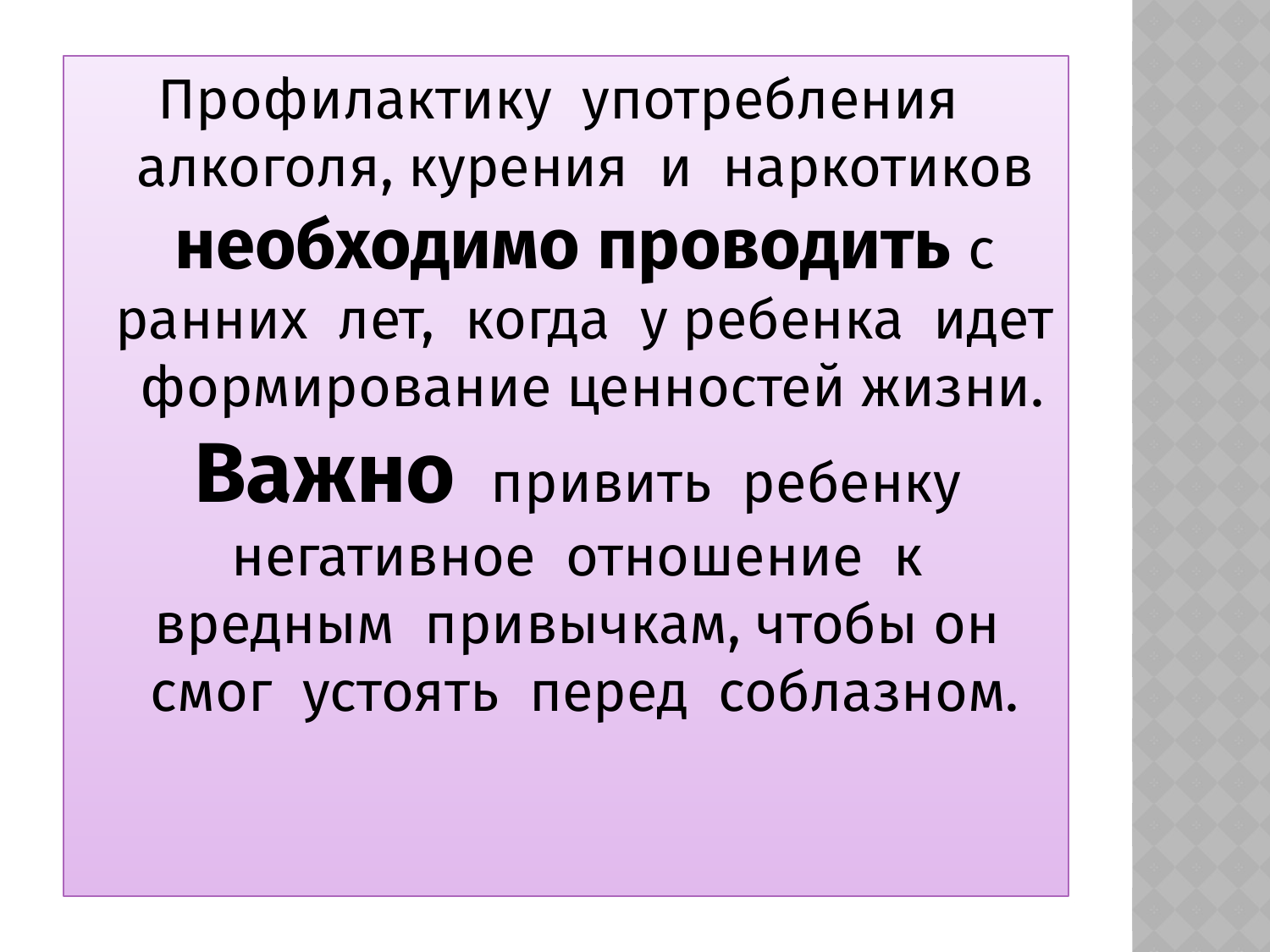

Профилактику  употребления  алкоголя, курения  и  наркотиков необходимо проводить с ранних  лет,  когда  у ребенка  идет  формирование ценностей жизни. Важно  привить  ребенку  негативное  отношение  к  вредным  привычкам, чтобы он  смог  устоять  перед  соблазном.